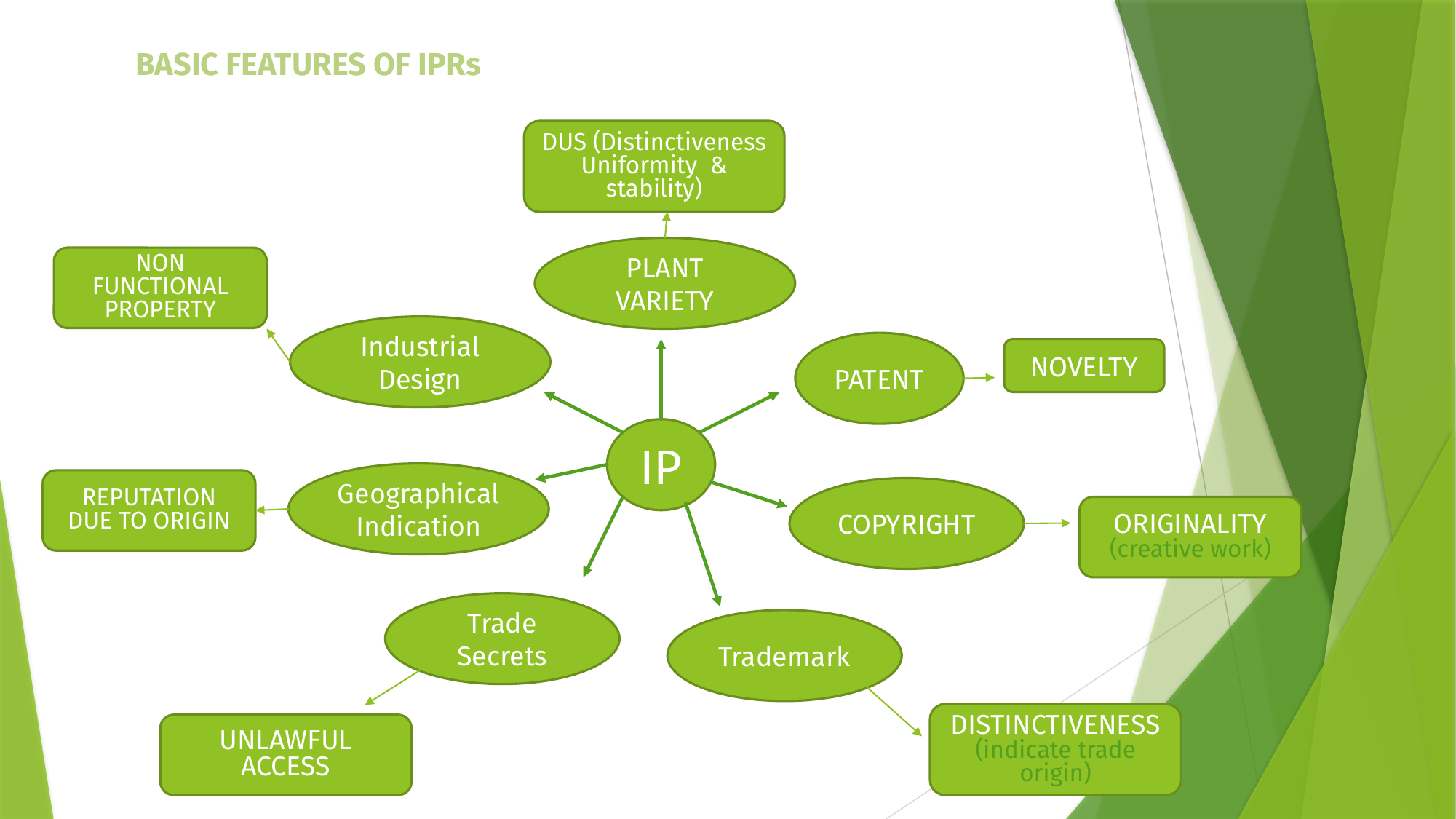

BASIC FEATURES OF IPRs
DUS (Distinctiveness Uniformity  & stability)
PLANT VARIETY
NON FUNCTIONAL PROPERTY
Industrial Design
PATENT
NOVELTY
IP
Geographical Indication
REPUTATION DUE TO ORIGIN
COPYRIGHT
ORIGINALITY (creative work)
Trade Secrets
Trademark
DISTINCTIVENESS (indicate trade origin)
UNLAWFUL ACCESS